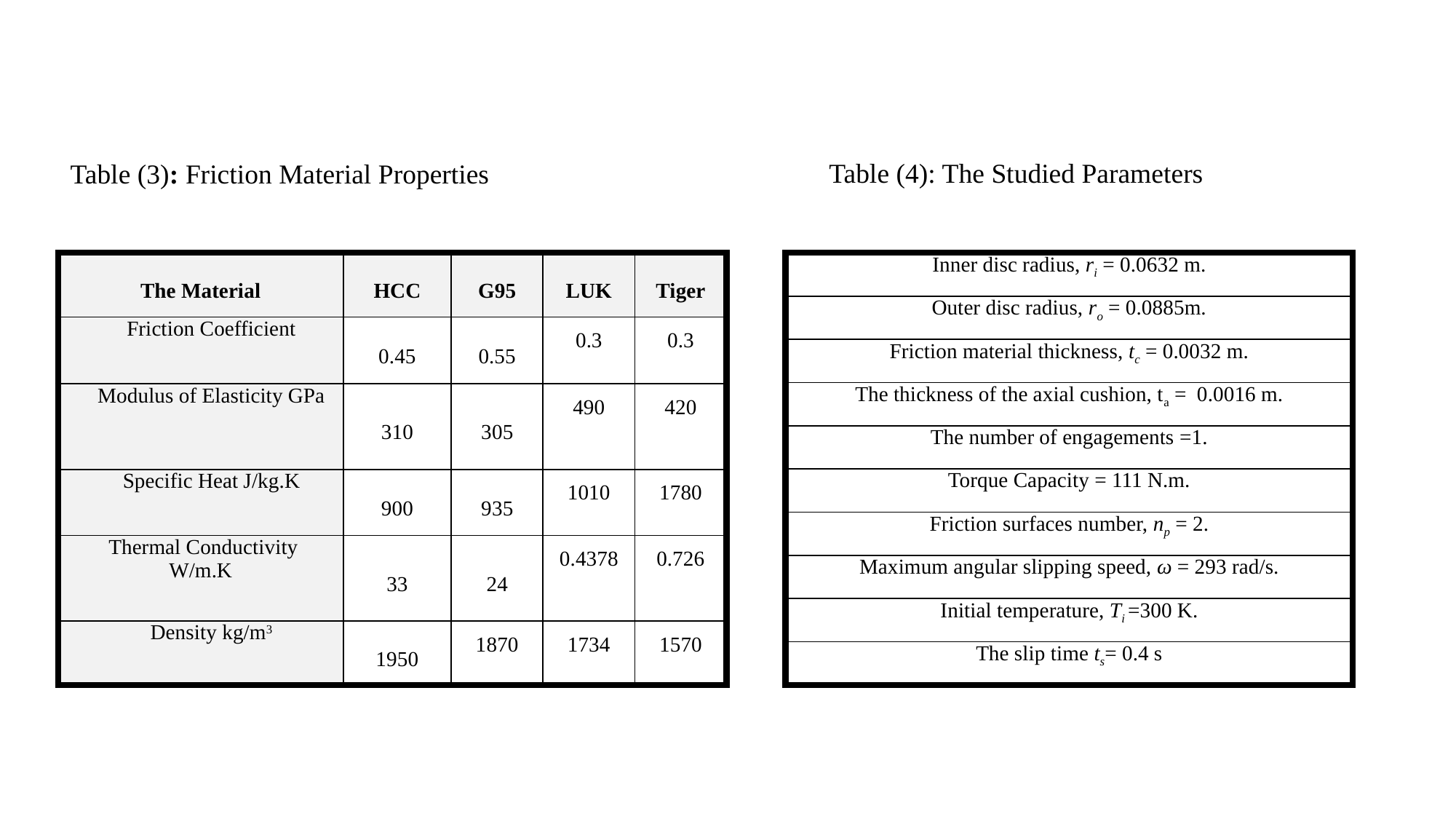

Table (4): The Studied Parameters
Table (3): Friction Material Properties
| The Material | HCC | G95 | LUK | Tiger |
| --- | --- | --- | --- | --- |
| Friction Coefficient | 0.45 | 0.55 | 0.3 | 0.3 |
| Modulus of Elasticity GPa | 310 | 305 | 490 | 420 |
| Specific Heat J/kg.K | 900 | 935 | 1010 | 1780 |
| Thermal Conductivity W/m.K | 33 | 24 | 0.4378 | 0.726 |
| Density kg/m3 | 1950 | 1870 | 1734 | 1570 |
| Inner disc radius, ri = 0.0632 m. |
| --- |
| Outer disc radius, ro = 0.0885m. |
| Friction material thickness, tc = 0.0032 m. |
| The thickness of the axial cushion, ta = 0.0016 m. |
| The number of engagements =1. |
| Torque Capacity = 111 N.m. |
| Friction surfaces number, np = 2. |
| Maximum angular slipping speed, ω = 293 rad/s. |
| Initial temperature, Ti =300 K. |
| The slip time ts= 0.4 s |